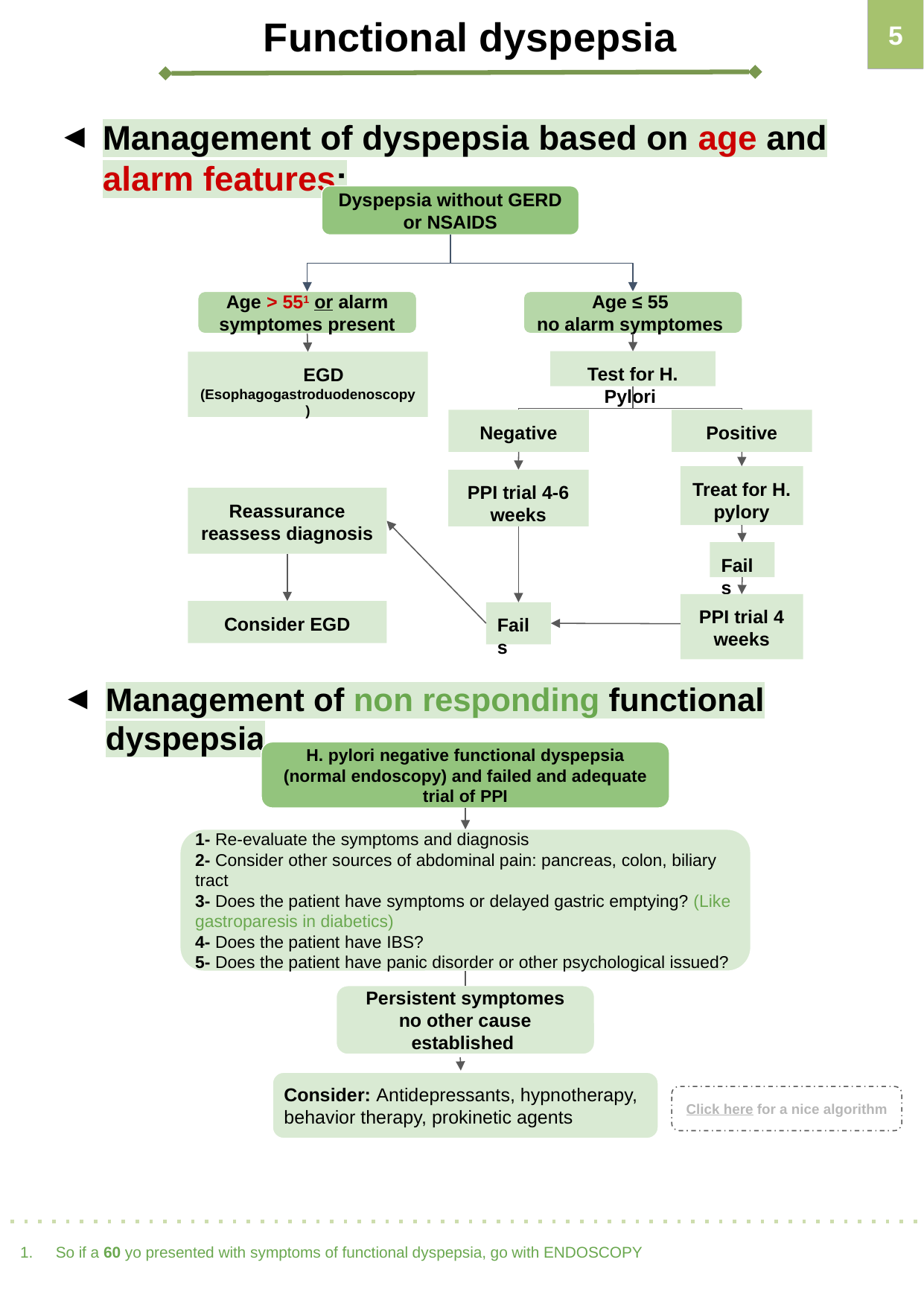

Functional dyspepsia

5
Management of dyspepsia based on age and alarm features:

Dyspepsia without GERD or NSAIDS

Age ≤ 55
no alarm symptomes
Age > 551 or alarm symptomes present
Test for H. Pylori
      EGD
(Esophagogastroduodenoscopy)
Negative
Positive
Treat for H. pylory
PPI trial 4-6 weeks
Reassurance reassess diagnosis

Fails
PPI trial 4 weeks
Consider EGD
Fails
Management of non responding functional dyspepsia
H. pylori negative functional dyspepsia (normal endoscopy) and failed and adequate trial of PPI
1- Re-evaluate the symptoms and diagnosis
2- Consider other sources of abdominal pain: pancreas, colon, biliary tract
3- Does the patient have symptoms or delayed gastric emptying? (Like gastroparesis in diabetics)
4- Does the patient have IBS?
5- Does the patient have panic disorder or other psychological issued?
 Persistent symptomes
no other cause established
Consider: Antidepressants, hypnotherapy,
behavior therapy, prokinetic agents
Click here for a nice algorithm
So if a 60 yo presented with symptoms of functional dyspepsia, go with ENDOSCOPY